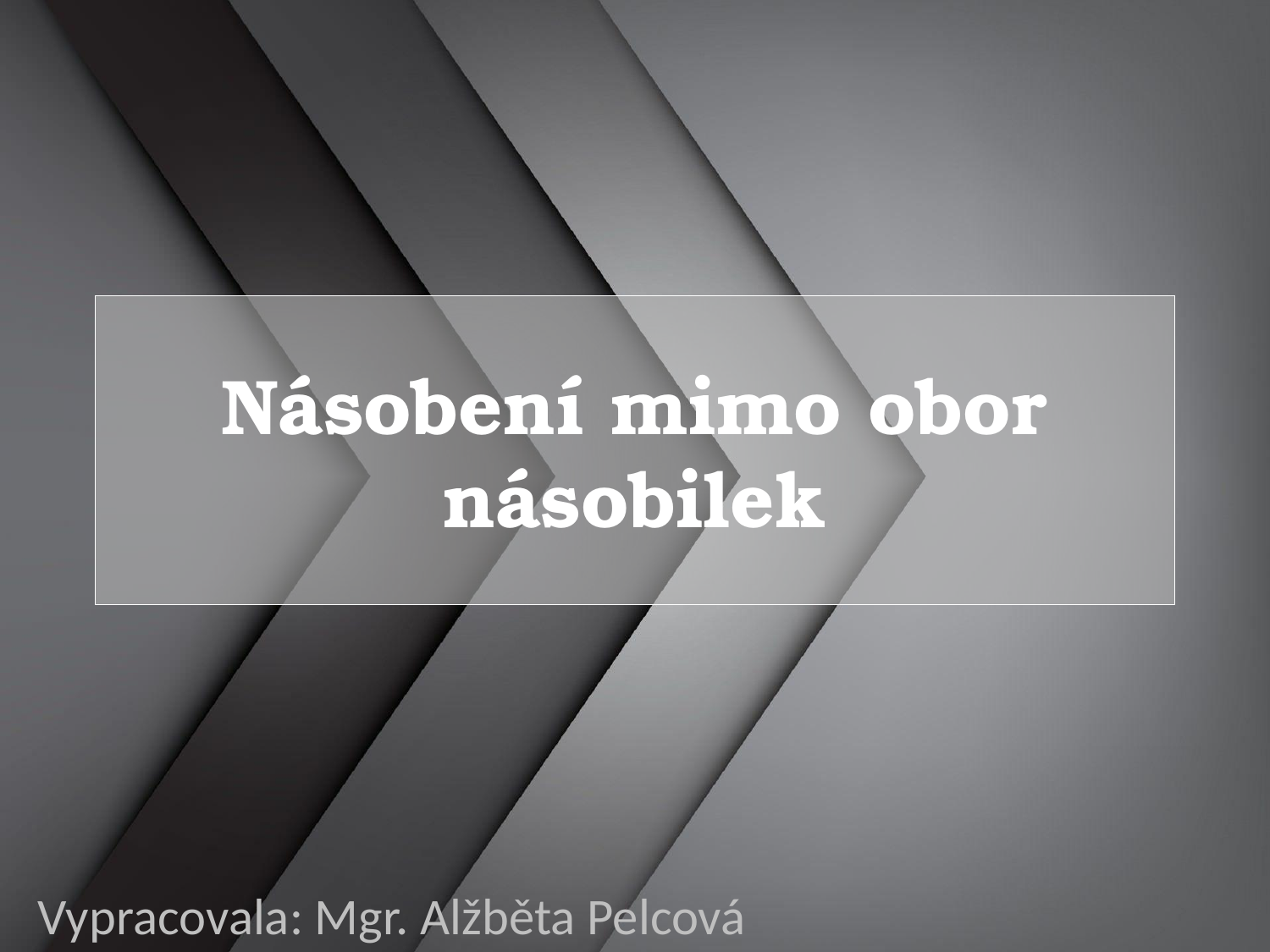

# Násobení mimo obor násobilek
Vypracovala: Mgr. Alžběta Pelcová